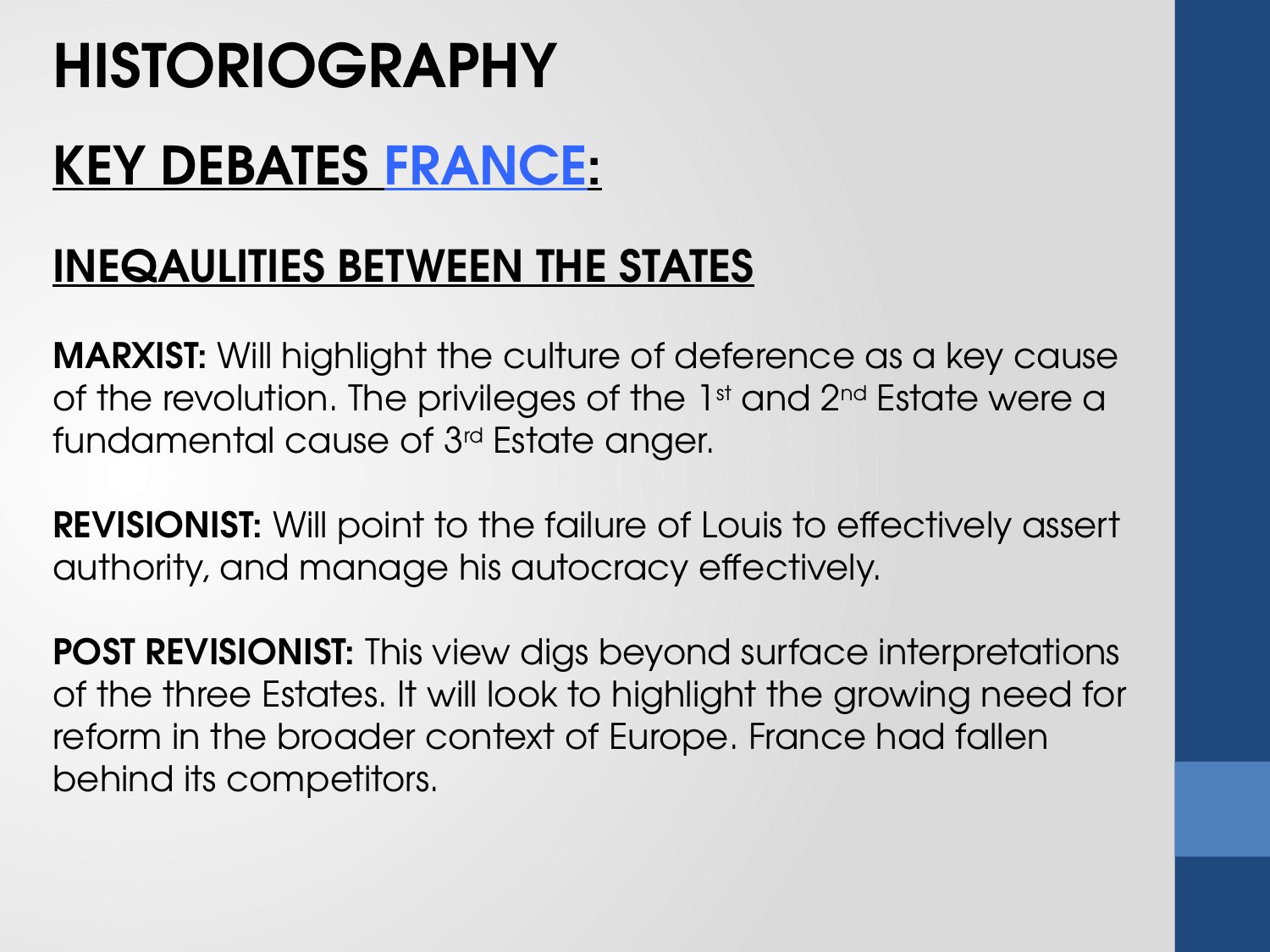

HISTORIOGRAPHY
KEY DEBATES FRANCE:

INEQAULITIES BETWEEN THE STATES

MARXIST: Will highlight the culture of deference as a key cause of the revolution. The privileges of the 1st and 2nd Estate were a fundamental cause of 3rd Estate anger.

REVISIONIST: Will point to the failure of Louis to effectively assert authority, and manage his autocracy effectively.

POST REVISIONIST: This view digs beyond surface interpretations of the three Estates. It will look to highlight the growing need for reform in the broader context of Europe. France had fallen behind its competitors.